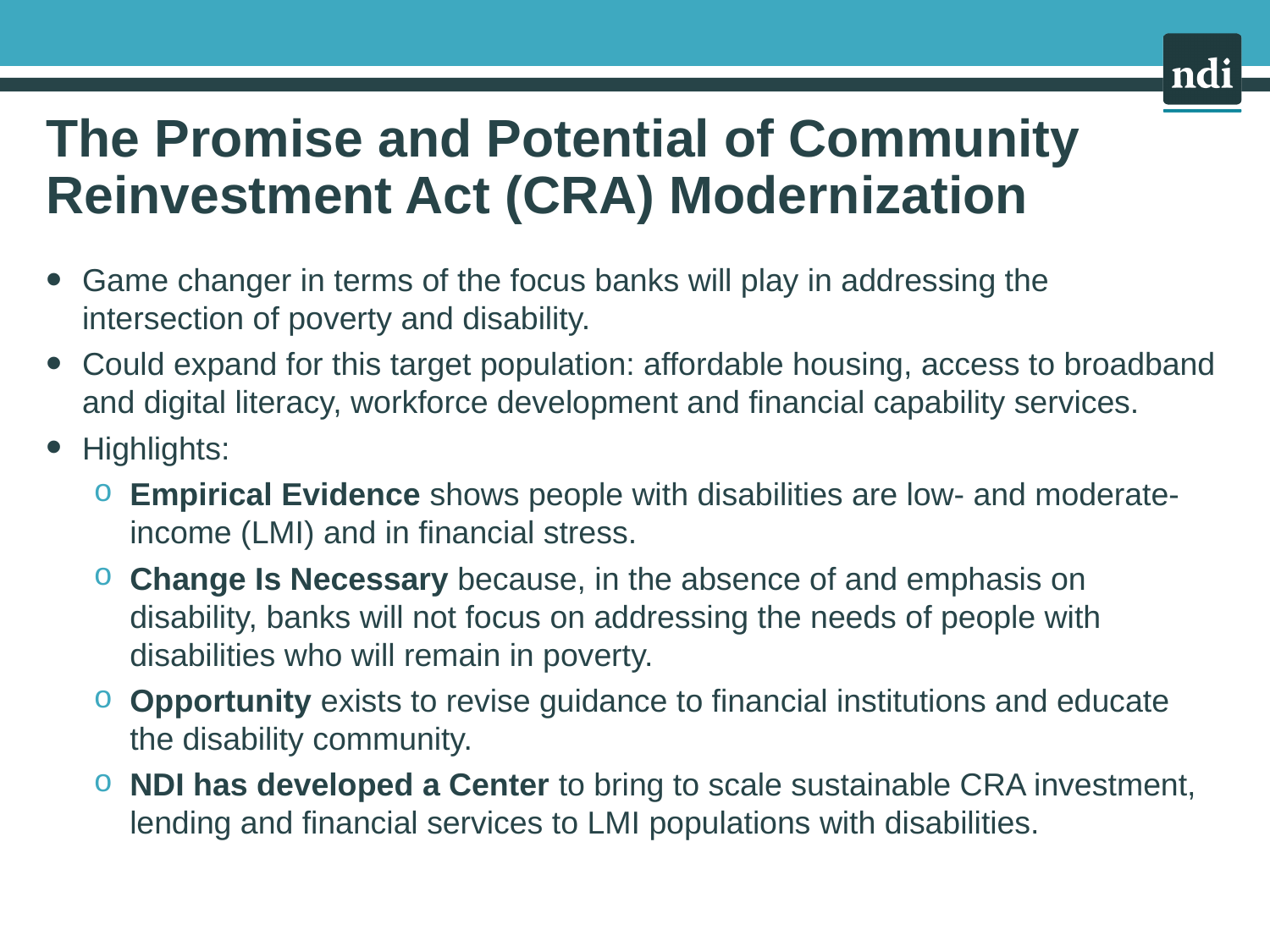

13
# The Promise and Potential of Community Reinvestment Act (CRA) Modernization
Game changer in terms of the focus banks will play in addressing the intersection of poverty and disability.
Could expand for this target population: affordable housing, access to broadband and digital literacy, workforce development and financial capability services.
Highlights:
Empirical Evidence shows people with disabilities are low- and moderate- income (LMI) and in financial stress.
Change Is Necessary because, in the absence of and emphasis on disability, banks will not focus on addressing the needs of people with disabilities who will remain in poverty.
Opportunity exists to revise guidance to financial institutions and educate the disability community.
NDI has developed a Center to bring to scale sustainable CRA investment, lending and financial services to LMI populations with disabilities.